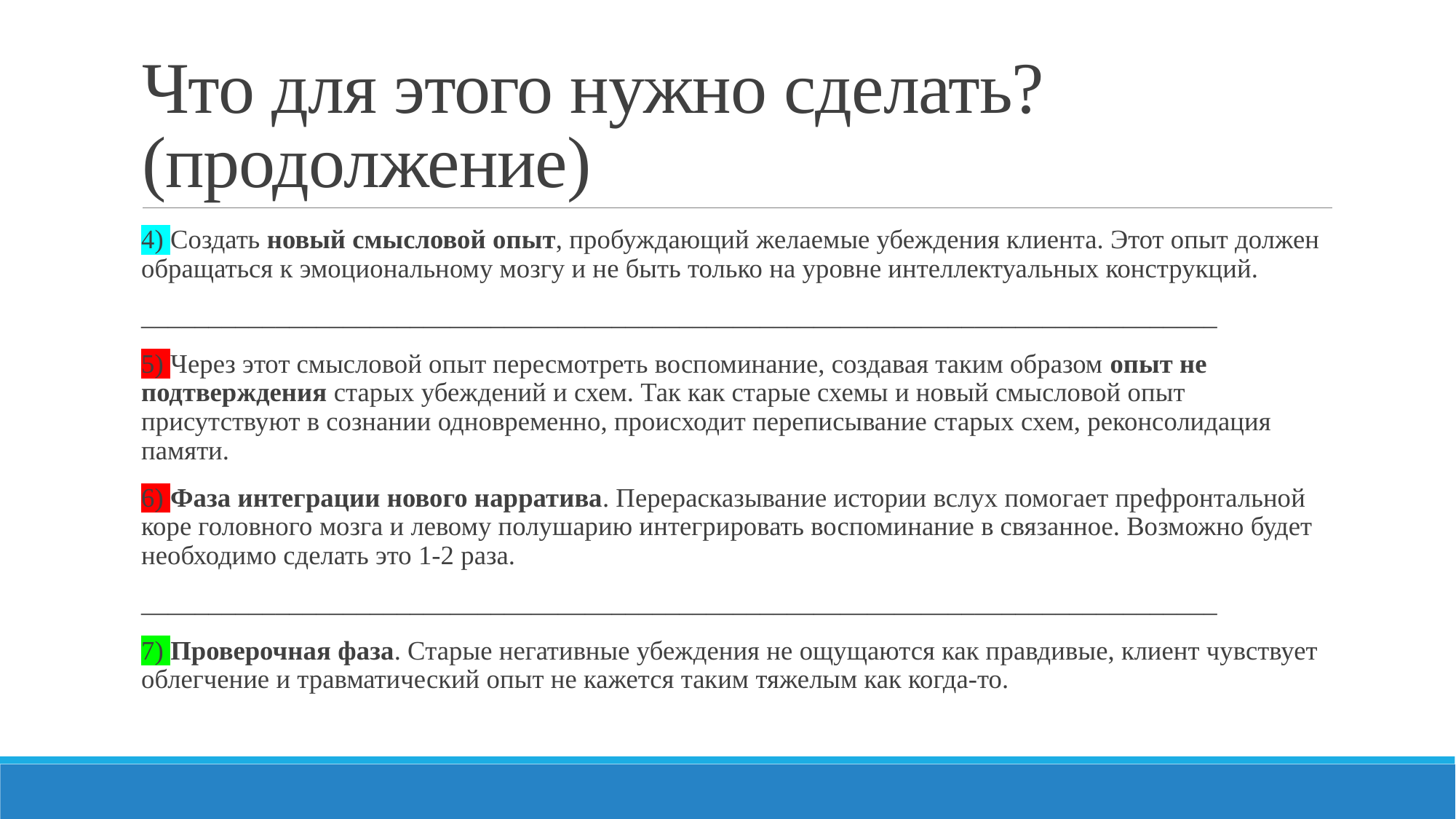

# Что для этого нужно сделать? (продолжение)
4) Создать новый смысловой опыт, пробуждающий желаемые убеждения клиента. Этот опыт должен обращаться к эмоциональному мозгу и не быть только на уровне интеллектуальных конструкций.
________________________________________________________________________________
5) Через этот смысловой опыт пересмотреть воспоминание, создавая таким образом опыт не подтверждения старых убеждений и схем. Так как старые схемы и новый смысловой опыт присутствуют в сознании одновременно, происходит переписывание старых схем, реконсолидация памяти.
6) Фаза интеграции нового нарратива. Перерасказывание истории вслух помогает префронтальной коре головного мозга и левому полушарию интегрировать воспоминание в связанное. Возможно будет необходимо сделать это 1-2 раза.
________________________________________________________________________________
7) Проверочная фаза. Старые негативные убеждения не ощущаются как правдивые, клиент чувствует облегчение и травматический опыт не кажется таким тяжелым как когда-то.